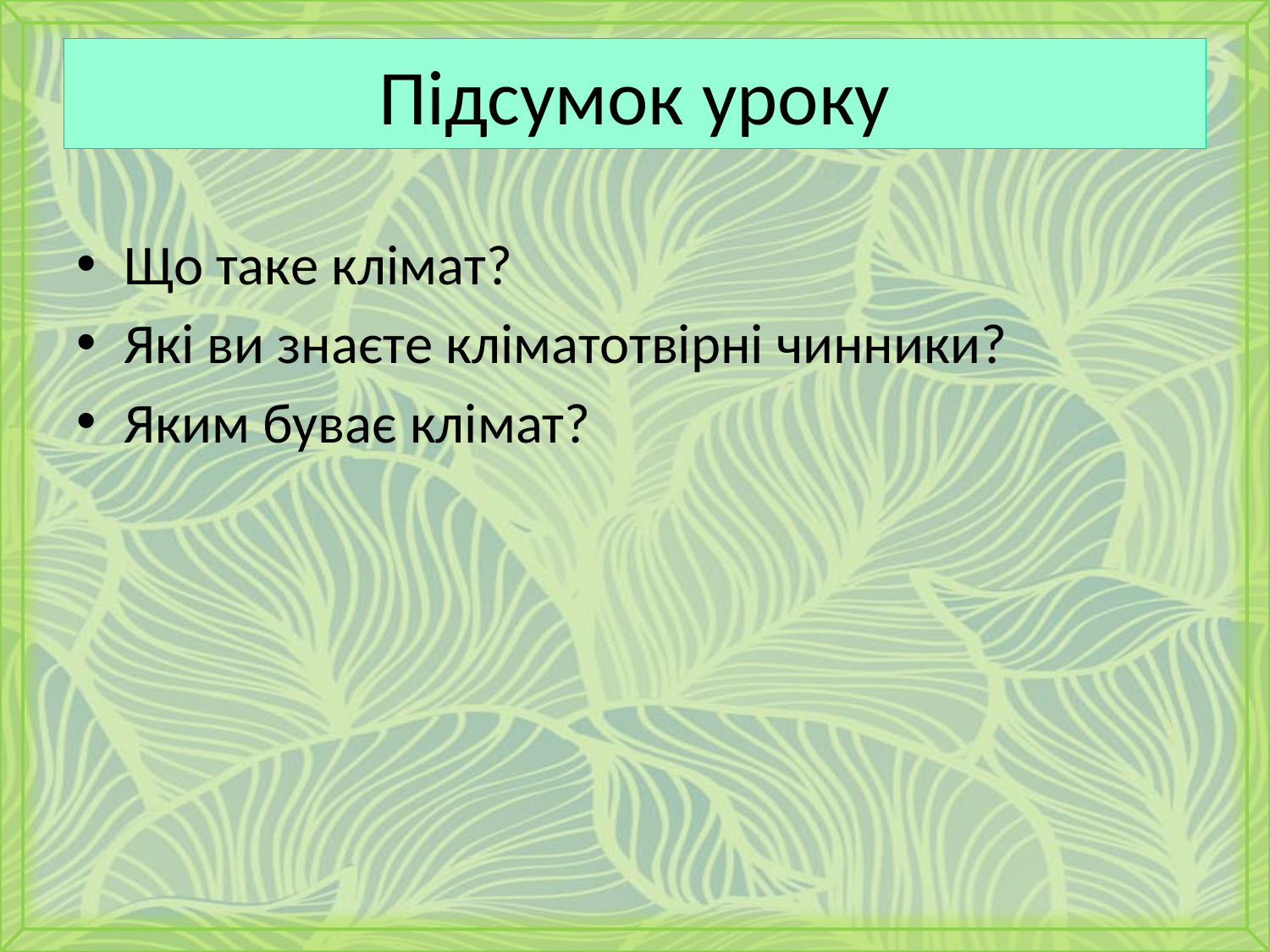

# Підсумок уроку
Що таке клімат?
Які ви знаєте кліматотвірні чинники?
Яким буває клімат?